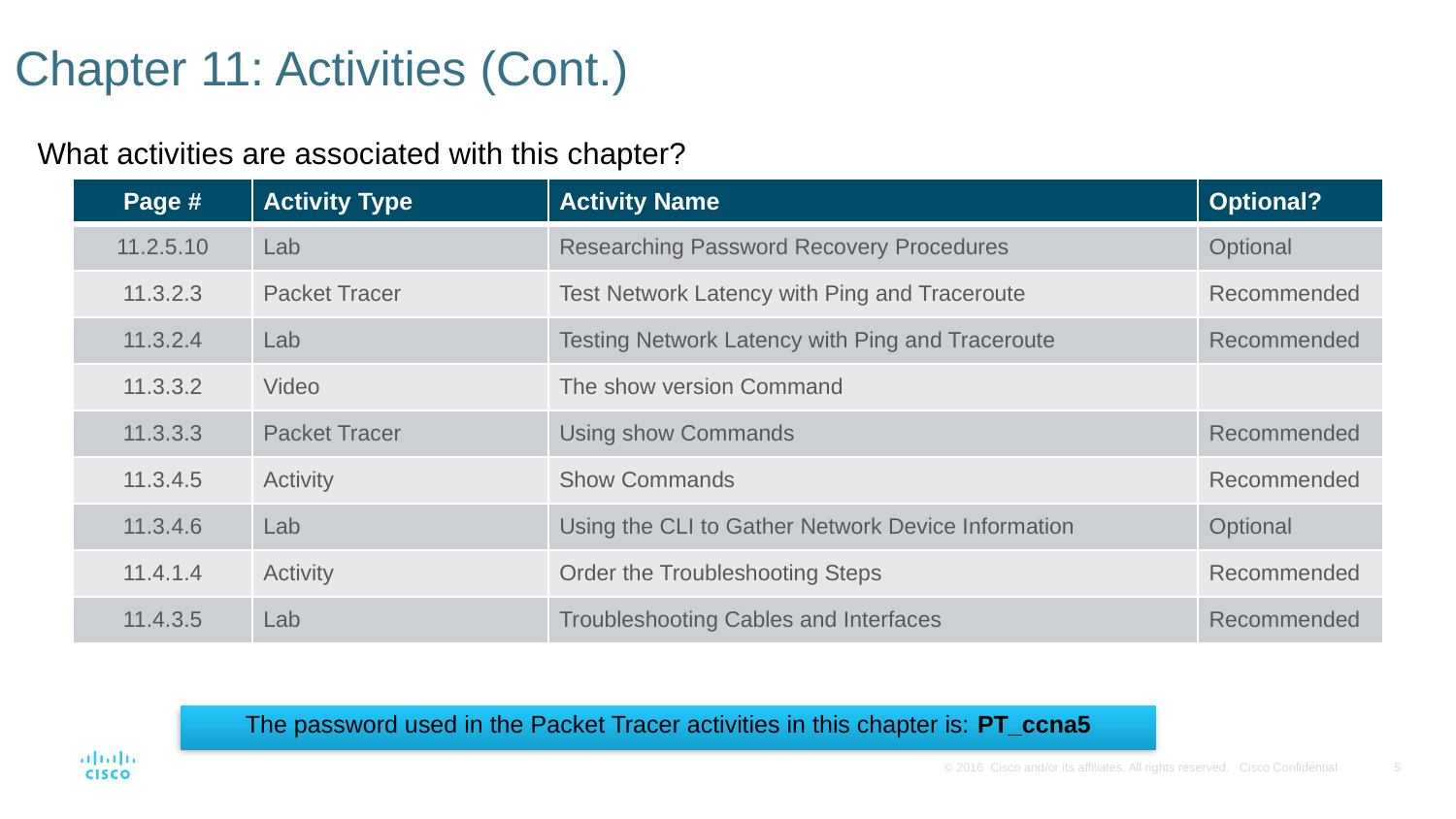

# Chapter 11: Activities (Cont.)
What activities are associated with this chapter?

| Page # | Activity Type | Activity Name | Optional? |
| --- | --- | --- | --- |
| 11.2.5.10 | Lab | Researching Password Recovery Procedures | Optional |
| 11.3.2.3 | Packet Tracer | Test Network Latency with Ping and Traceroute | Recommended |
| 11.3.2.4 | Lab | Testing Network Latency with Ping and Traceroute | Recommended |
| 11.3.3.2 | Video | The show version Command |  |
| 11.3.3.3 | Packet Tracer | Using show Commands | Recommended |
| 11.3.4.5 | Activity | Show Commands | Recommended |
| 11.3.4.6 | Lab | Using the CLI to Gather Network Device Information | Optional |
| 11.4.1.4 | Activity | Order the Troubleshooting Steps | Recommended |
| 11.4.3.5 | Lab | Troubleshooting Cables and Interfaces | Recommended |
The password used in the Packet Tracer activities in this chapter is: PT_ccna5